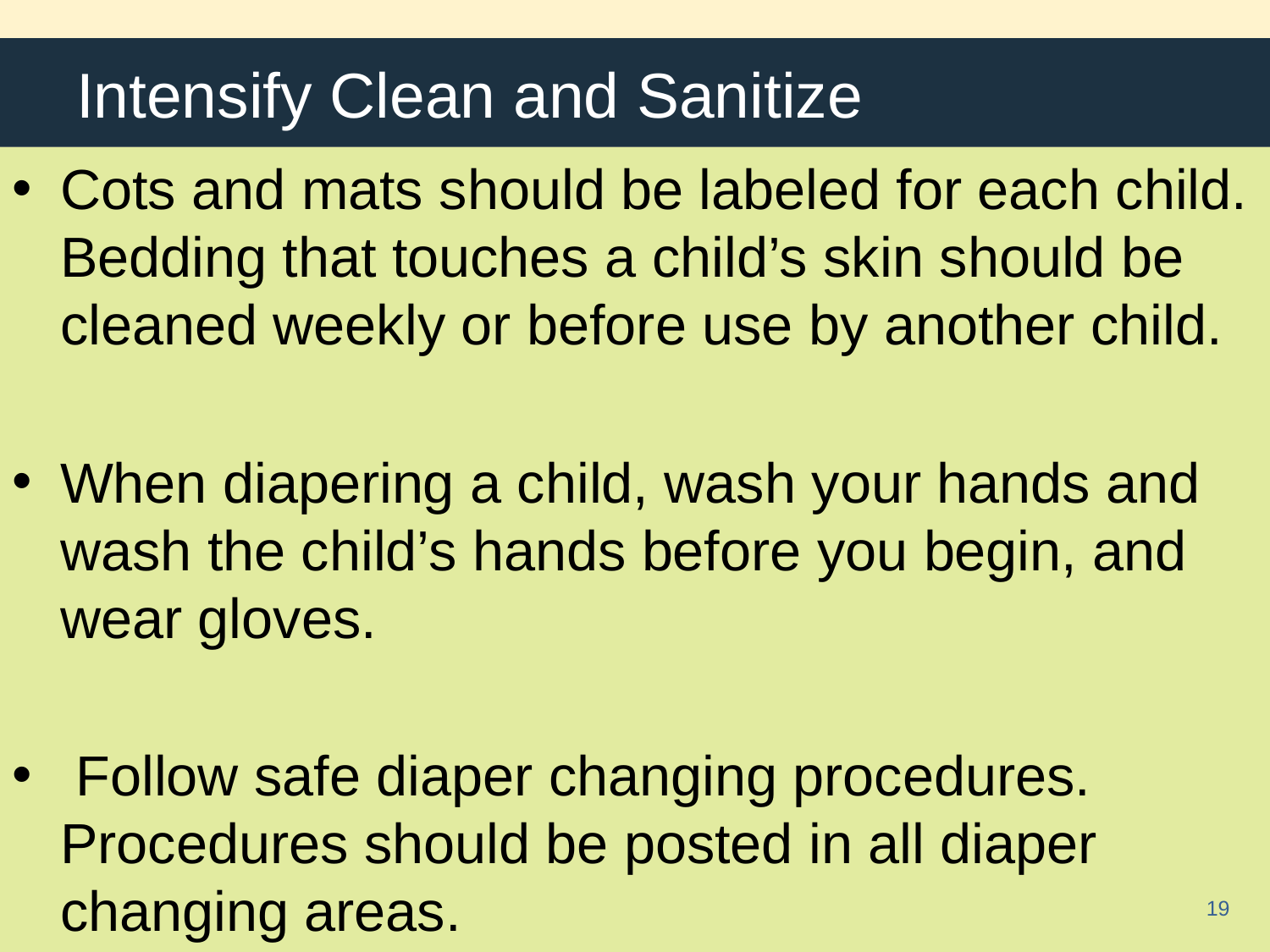

# Intensify Clean and Sanitize
Cots and mats should be labeled for each child. Bedding that touches a child’s skin should be cleaned weekly or before use by another child.

When diapering a child, wash your hands and wash the child’s hands before you begin, and wear gloves.

 Follow safe diaper changing procedures.  	Procedures should be posted in all diaper 	changing areas.